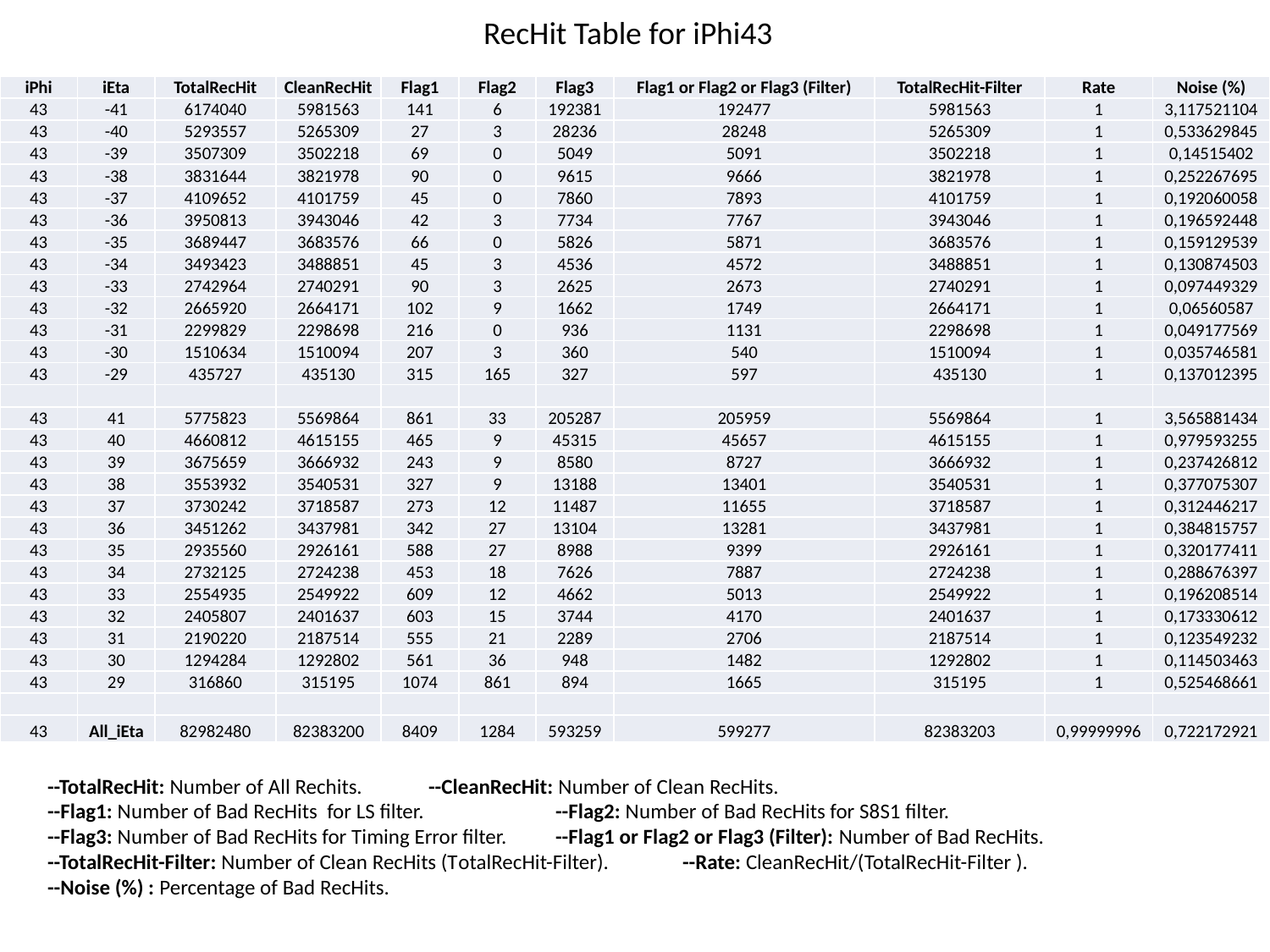

RecHit Table for iPhi43
| iPhi | iEta | TotalRecHit | CleanRecHit | Flag1 | Flag2 | Flag3 | Flag1 or Flag2 or Flag3 (Filter) | TotalRecHit-Filter | Rate | Noise (%) |
| --- | --- | --- | --- | --- | --- | --- | --- | --- | --- | --- |
| 43 | -41 | 6174040 | 5981563 | 141 | 6 | 192381 | 192477 | 5981563 | 1 | 3,117521104 |
| 43 | -40 | 5293557 | 5265309 | 27 | 3 | 28236 | 28248 | 5265309 | 1 | 0,533629845 |
| 43 | -39 | 3507309 | 3502218 | 69 | 0 | 5049 | 5091 | 3502218 | 1 | 0,14515402 |
| 43 | -38 | 3831644 | 3821978 | 90 | 0 | 9615 | 9666 | 3821978 | 1 | 0,252267695 |
| 43 | -37 | 4109652 | 4101759 | 45 | 0 | 7860 | 7893 | 4101759 | 1 | 0,192060058 |
| 43 | -36 | 3950813 | 3943046 | 42 | 3 | 7734 | 7767 | 3943046 | 1 | 0,196592448 |
| 43 | -35 | 3689447 | 3683576 | 66 | 0 | 5826 | 5871 | 3683576 | 1 | 0,159129539 |
| 43 | -34 | 3493423 | 3488851 | 45 | 3 | 4536 | 4572 | 3488851 | 1 | 0,130874503 |
| 43 | -33 | 2742964 | 2740291 | 90 | 3 | 2625 | 2673 | 2740291 | 1 | 0,097449329 |
| 43 | -32 | 2665920 | 2664171 | 102 | 9 | 1662 | 1749 | 2664171 | 1 | 0,06560587 |
| 43 | -31 | 2299829 | 2298698 | 216 | 0 | 936 | 1131 | 2298698 | 1 | 0,049177569 |
| 43 | -30 | 1510634 | 1510094 | 207 | 3 | 360 | 540 | 1510094 | 1 | 0,035746581 |
| 43 | -29 | 435727 | 435130 | 315 | 165 | 327 | 597 | 435130 | 1 | 0,137012395 |
|  |  |  |  |  |  |  |  |  |  |  |
| 43 | 41 | 5775823 | 5569864 | 861 | 33 | 205287 | 205959 | 5569864 | 1 | 3,565881434 |
| 43 | 40 | 4660812 | 4615155 | 465 | 9 | 45315 | 45657 | 4615155 | 1 | 0,979593255 |
| 43 | 39 | 3675659 | 3666932 | 243 | 9 | 8580 | 8727 | 3666932 | 1 | 0,237426812 |
| 43 | 38 | 3553932 | 3540531 | 327 | 9 | 13188 | 13401 | 3540531 | 1 | 0,377075307 |
| 43 | 37 | 3730242 | 3718587 | 273 | 12 | 11487 | 11655 | 3718587 | 1 | 0,312446217 |
| 43 | 36 | 3451262 | 3437981 | 342 | 27 | 13104 | 13281 | 3437981 | 1 | 0,384815757 |
| 43 | 35 | 2935560 | 2926161 | 588 | 27 | 8988 | 9399 | 2926161 | 1 | 0,320177411 |
| 43 | 34 | 2732125 | 2724238 | 453 | 18 | 7626 | 7887 | 2724238 | 1 | 0,288676397 |
| 43 | 33 | 2554935 | 2549922 | 609 | 12 | 4662 | 5013 | 2549922 | 1 | 0,196208514 |
| 43 | 32 | 2405807 | 2401637 | 603 | 15 | 3744 | 4170 | 2401637 | 1 | 0,173330612 |
| 43 | 31 | 2190220 | 2187514 | 555 | 21 | 2289 | 2706 | 2187514 | 1 | 0,123549232 |
| 43 | 30 | 1294284 | 1292802 | 561 | 36 | 948 | 1482 | 1292802 | 1 | 0,114503463 |
| 43 | 29 | 316860 | 315195 | 1074 | 861 | 894 | 1665 | 315195 | 1 | 0,525468661 |
|  |  |  |  |  |  |  |  |  |  |  |
| 43 | All\_iEta | 82982480 | 82383200 | 8409 | 1284 | 593259 | 599277 | 82383203 | 0,99999996 | 0,722172921 |
--TotalRecHit: Number of All Rechits.	--CleanRecHit: Number of Clean RecHits.
--Flag1: Number of Bad RecHits  for LS filter.		--Flag2: Number of Bad RecHits for S8S1 filter.
--Flag3: Number of Bad RecHits for Timing Error filter.	--Flag1 or Flag2 or Flag3 (Filter): Number of Bad RecHits.
--TotalRecHit-Filter: Number of Clean RecHits (TotalRecHit-Filter).	--Rate: CleanRecHit/(TotalRecHit-Filter ).
--Noise (%) : Percentage of Bad RecHits.